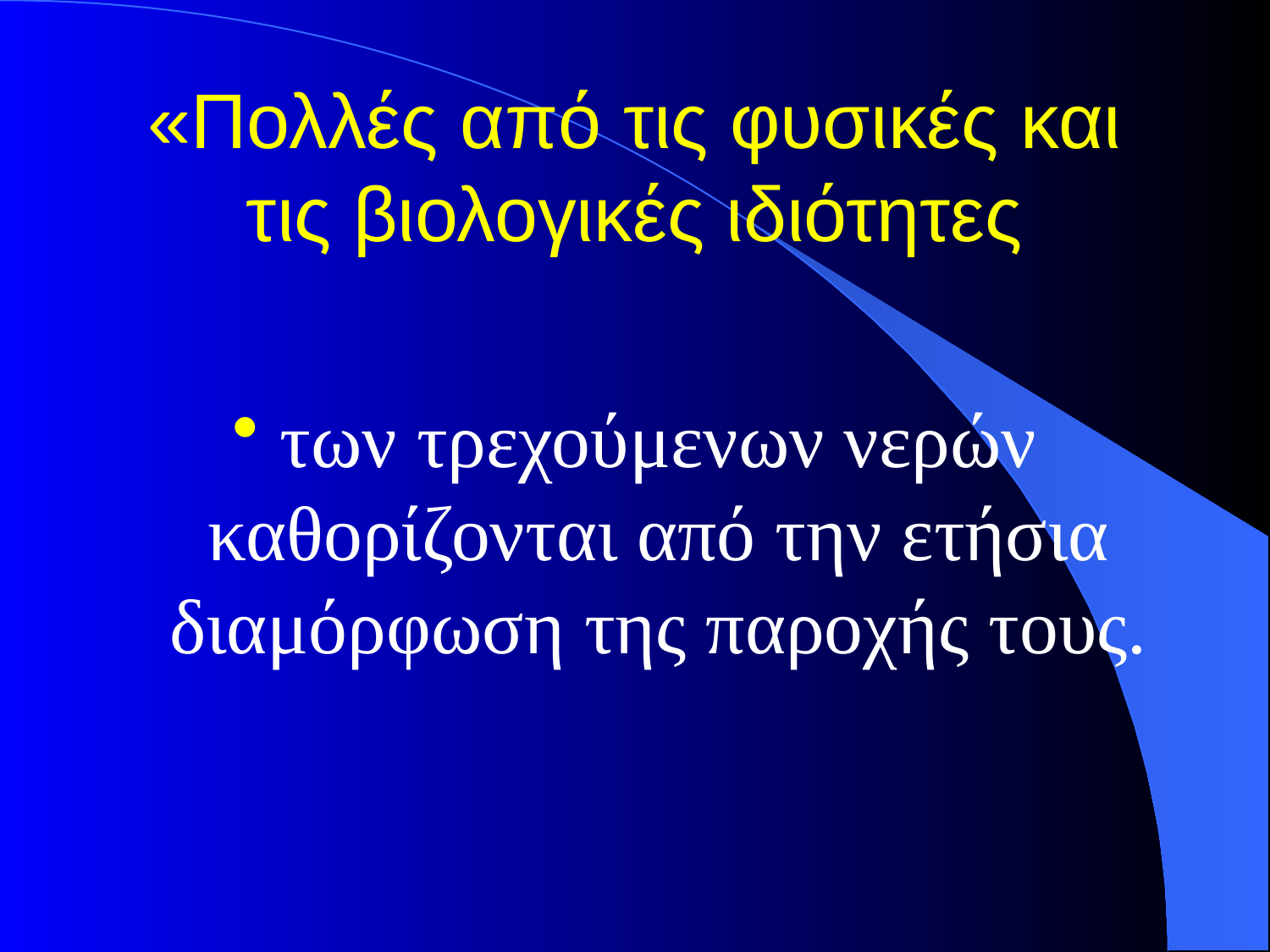

# «Πολλές από τις φυσικές και τις βιολογικές ιδιότητες

των τρεχούμενων νερών καθορίζονται από την ετήσια διαμόρφωση της παροχής τους.